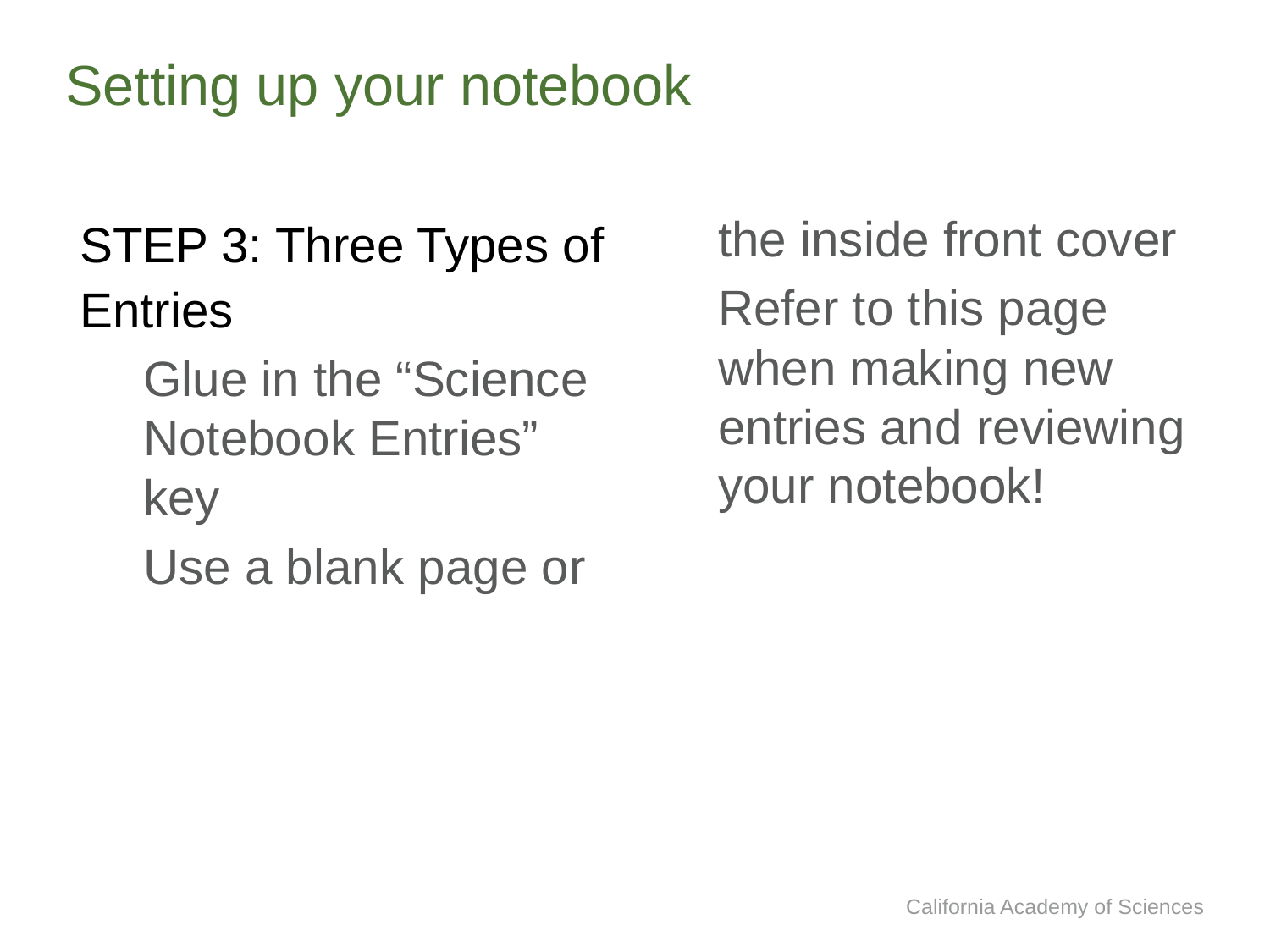

# Setting up your notebook

STEP 3: Three Types of Entries
Glue in the “Science Notebook Entries” key
Use a blank page or the inside front cover
Refer to this page when making new entries and reviewing your notebook!